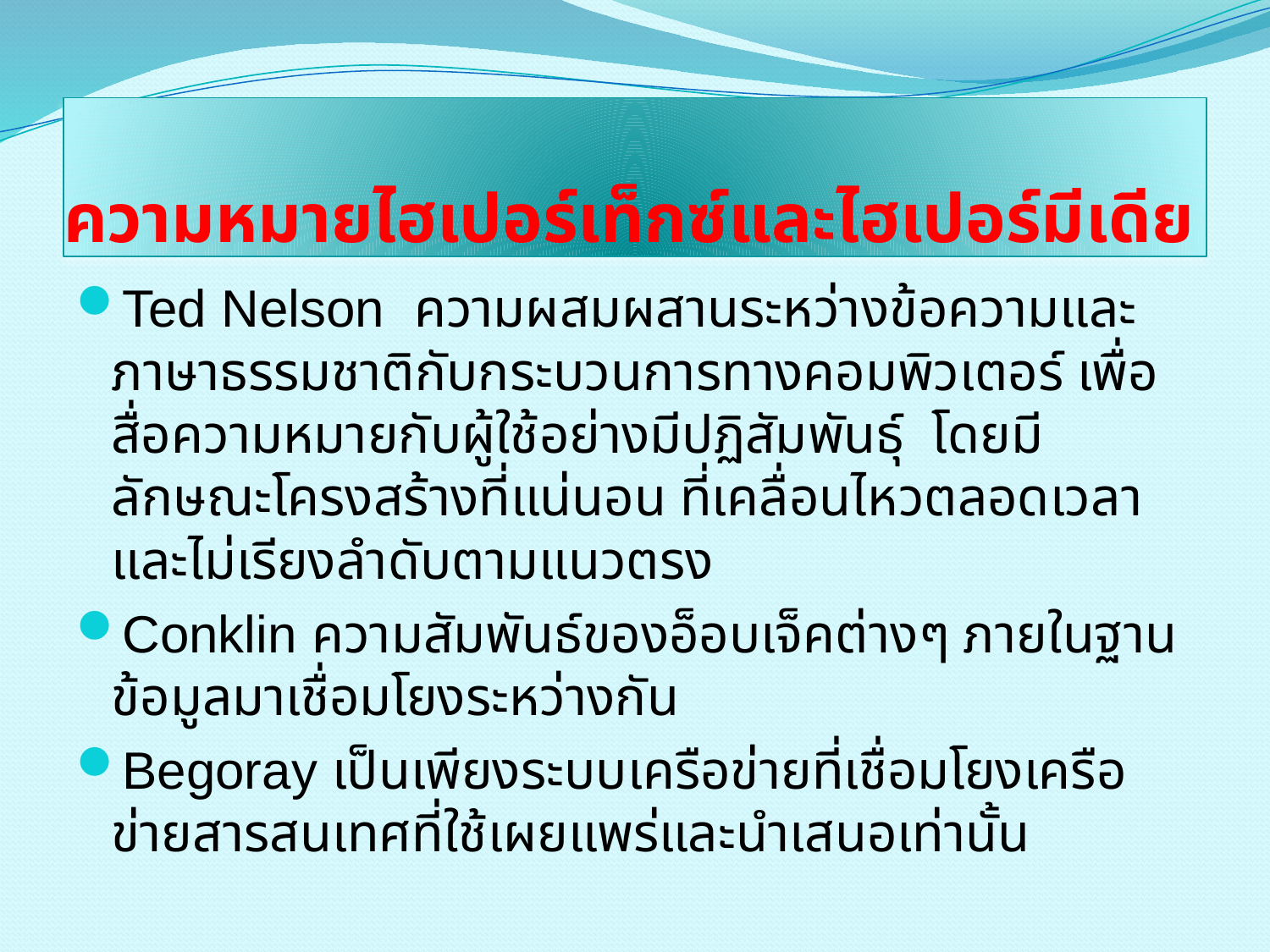

# ความหมายไฮเปอร์เท็กซ์และไฮเปอร์มีเดีย
Ted Nelson  ความผสมผสานระหว่างข้อความและภาษาธรรมชาติกับกระบวนการทางคอมพิวเตอร์ เพื่อสื่อความหมายกับผู้ใช้อย่างมีปฏิสัมพันธุ์  โดยมีลักษณะโครงสร้างที่แน่นอน ที่เคลื่อนไหวตลอดเวลา และไม่เรียงลำดับตามแนวตรง
Conklin ความสัมพันธ์ของอ็อบเจ็คต่างๆ ภายในฐานข้อมูลมาเชื่อมโยงระหว่างกัน
Begoray เป็นเพียงระบบเครือข่ายที่เชื่อมโยงเครือข่ายสารสนเทศที่ใช้เผยแพร่และนำเสนอเท่านั้น